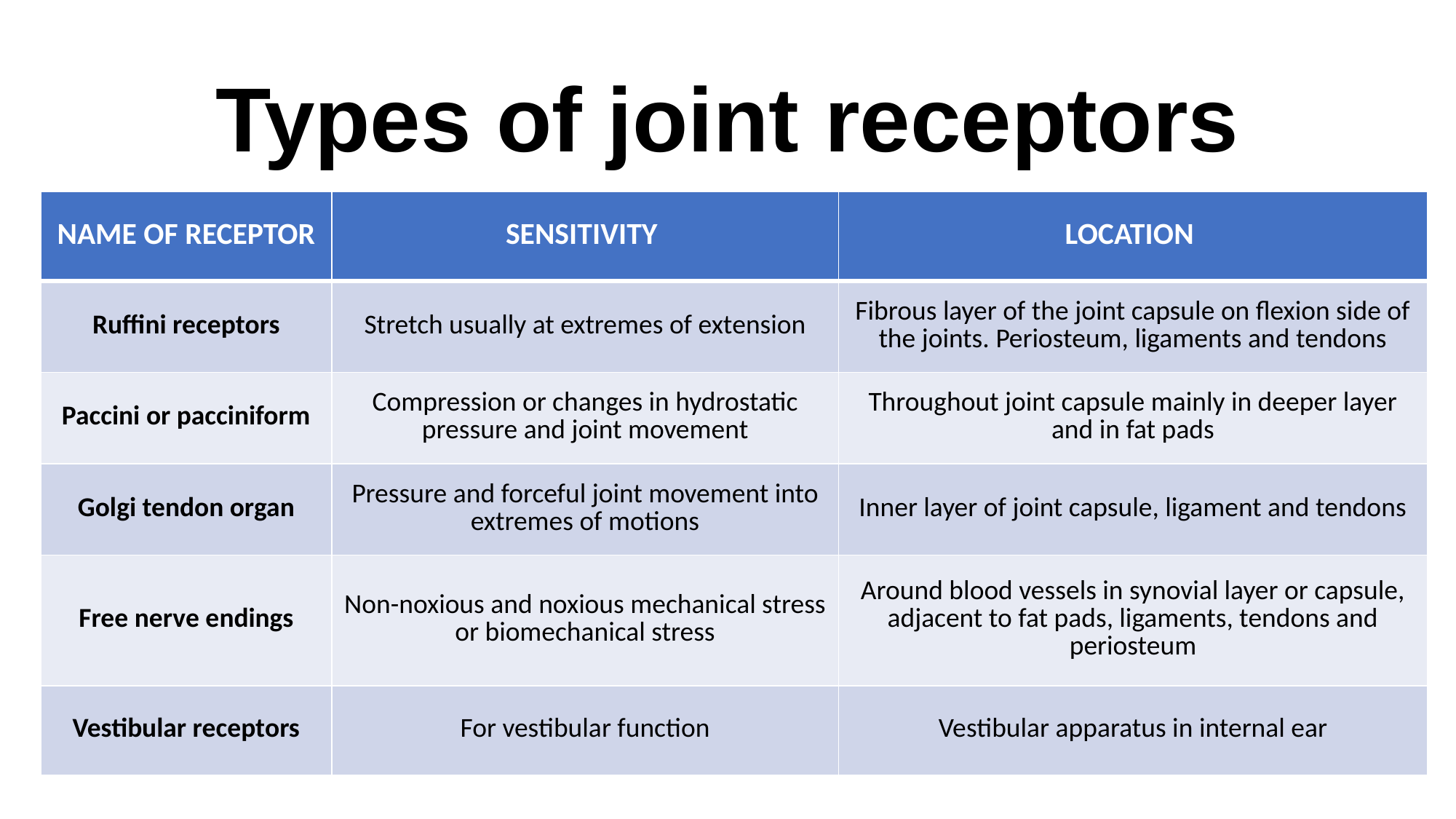

# Types of joint receptors
| NAME OF RECEPTOR | SENSITIVITY | LOCATION |
| --- | --- | --- |
| Ruffini receptors | Stretch usually at extremes of extension | Fibrous layer of the joint capsule on flexion side of the joints. Periosteum, ligaments and tendons |
| Paccini or pacciniform | Compression or changes in hydrostatic pressure and joint movement | Throughout joint capsule mainly in deeper layer and in fat pads |
| Golgi tendon organ | Pressure and forceful joint movement into extremes of motions | Inner layer of joint capsule, ligament and tendons |
| Free nerve endings | Non-noxious and noxious mechanical stress or biomechanical stress | Around blood vessels in synovial layer or capsule, adjacent to fat pads, ligaments, tendons and periosteum |
| Vestibular receptors | For vestibular function | Vestibular apparatus in internal ear |